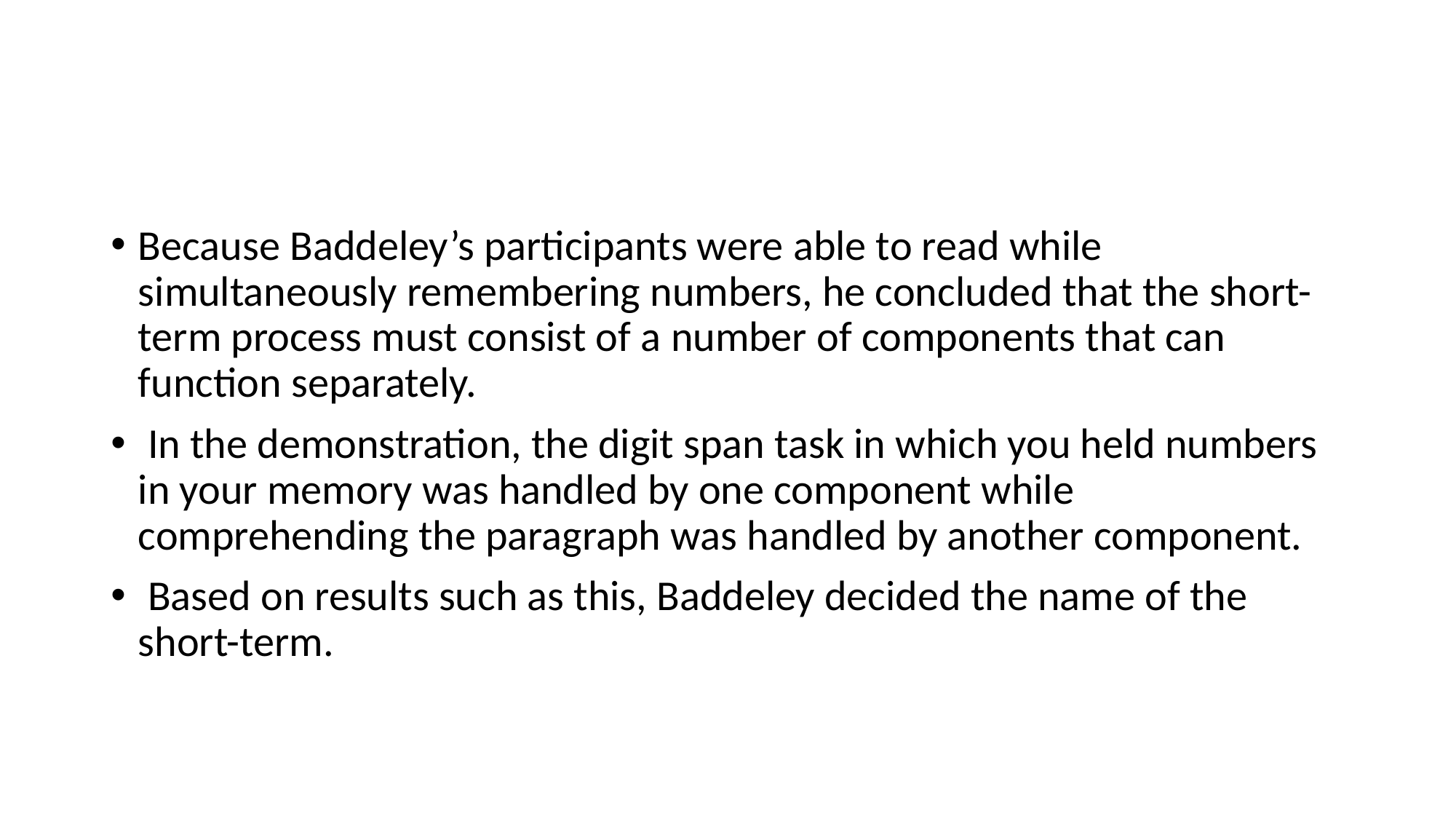

#
Because Baddeley’s participants were able to read while simultaneously remembering numbers, he concluded that the short-term process must consist of a number of components that can function separately.
 In the demonstration, the digit span task in which you held numbers in your memory was handled by one component while comprehending the paragraph was handled by another component.
 Based on results such as this, Baddeley decided the name of the short-term.